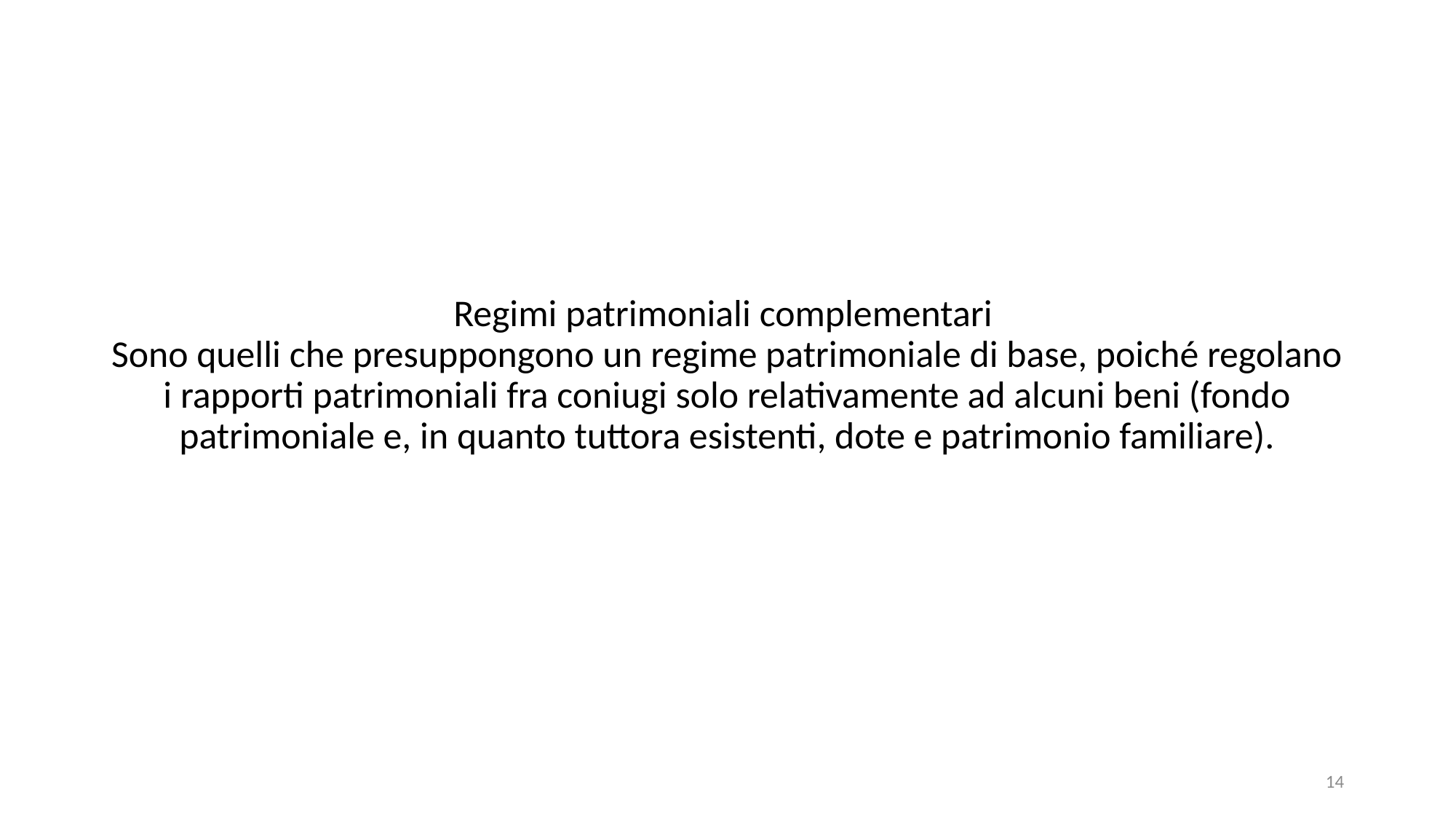

# Regimi patrimoniali complementari Sono quelli che presuppongono un regime patrimoniale di base, poiché regolano i rapporti patrimoniali fra coniugi solo relativamente ad alcuni beni (fondo patrimoniale e, in quanto tuttora esistenti, dote e patrimonio familiare).
14